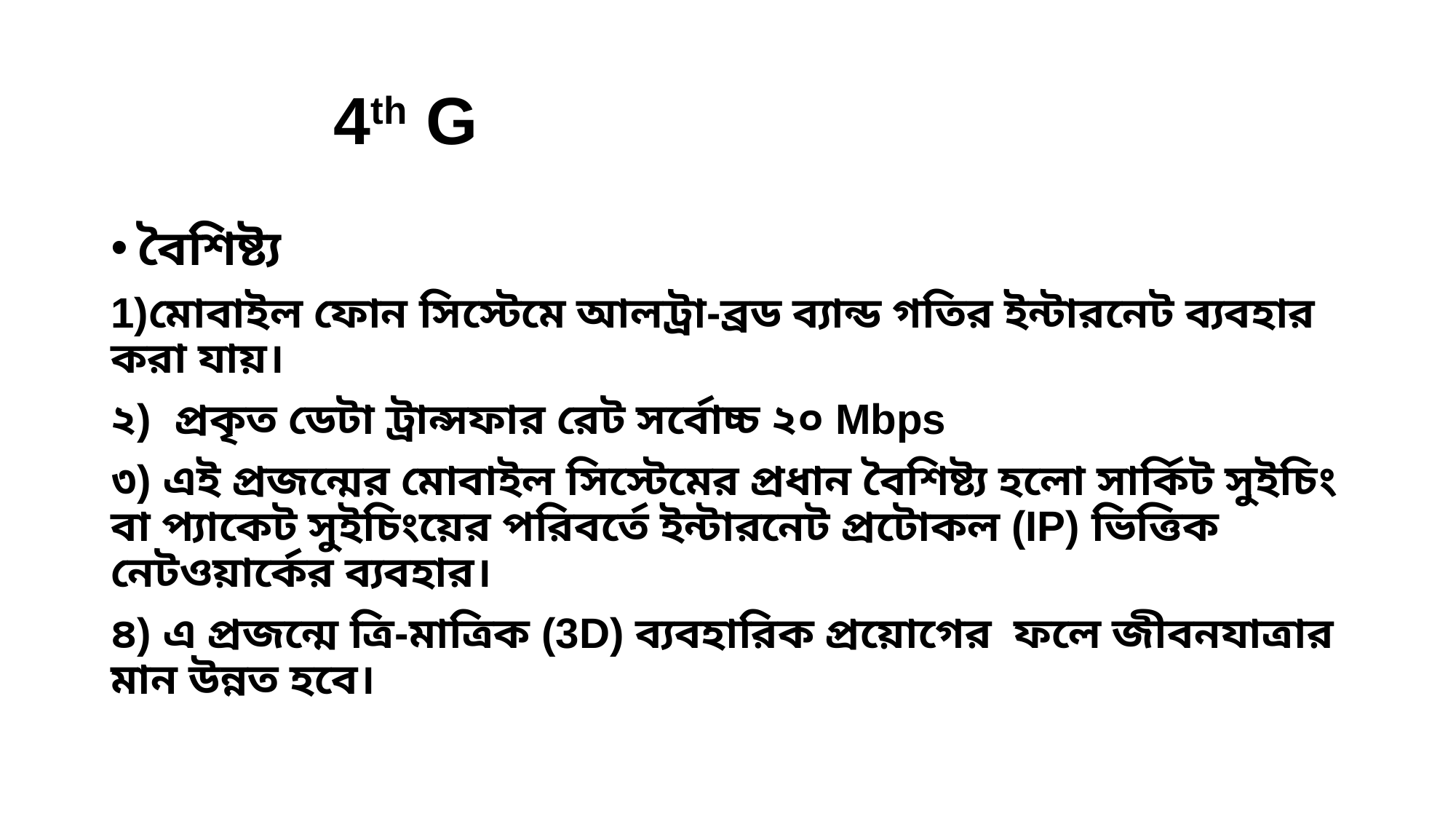

# 4th G
বৈশিষ্ট্য
1)মোবাইল ফোন সিস্টেমে আলট্রা-ব্রড ব্যান্ড গতির ইন্টারনেট ব্যবহার করা যায়।
২)  প্রকৃত ডেটা ট্রান্সফার রেট সর্বোচ্চ ২০ Mbps
৩) এই প্রজন্মের মোবাইল সিস্টেমের প্রধান বৈশিষ্ট্য হলো সার্কিট সুইচিং বা প্যাকেট সুইচিংয়ের পরিবর্তে ইন্টারনেট প্রটোকল (IP) ভিত্তিক নেটওয়ার্কের ব্যবহার।
৪) এ প্রজন্মে ত্রি-মাত্রিক (3D) ব্যবহারিক প্রয়োগের  ফলে জীবনযাত্রার মান উন্নত হবে।